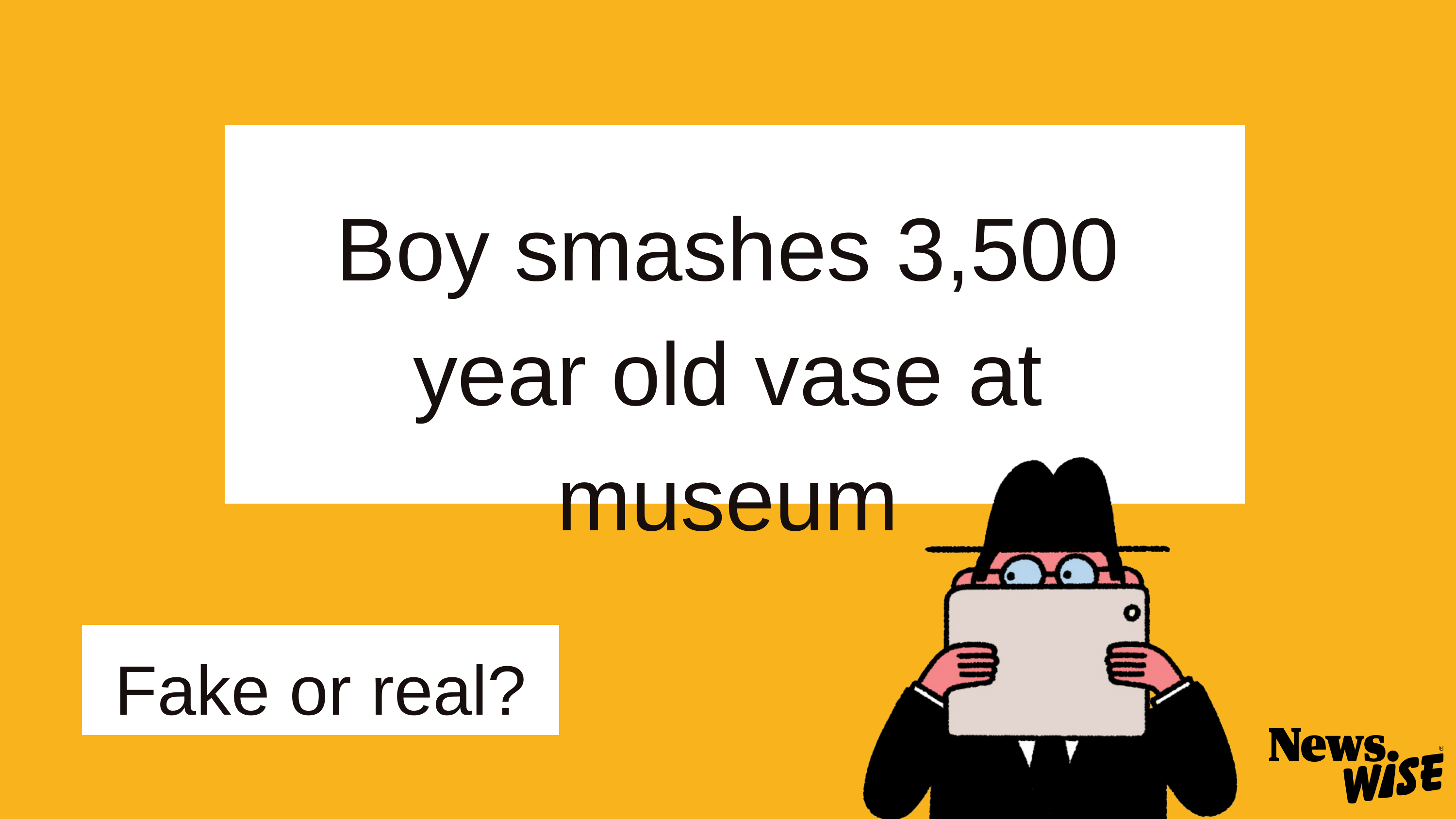

Boy smashes 3,500 year old vase at museum

Fake or real?